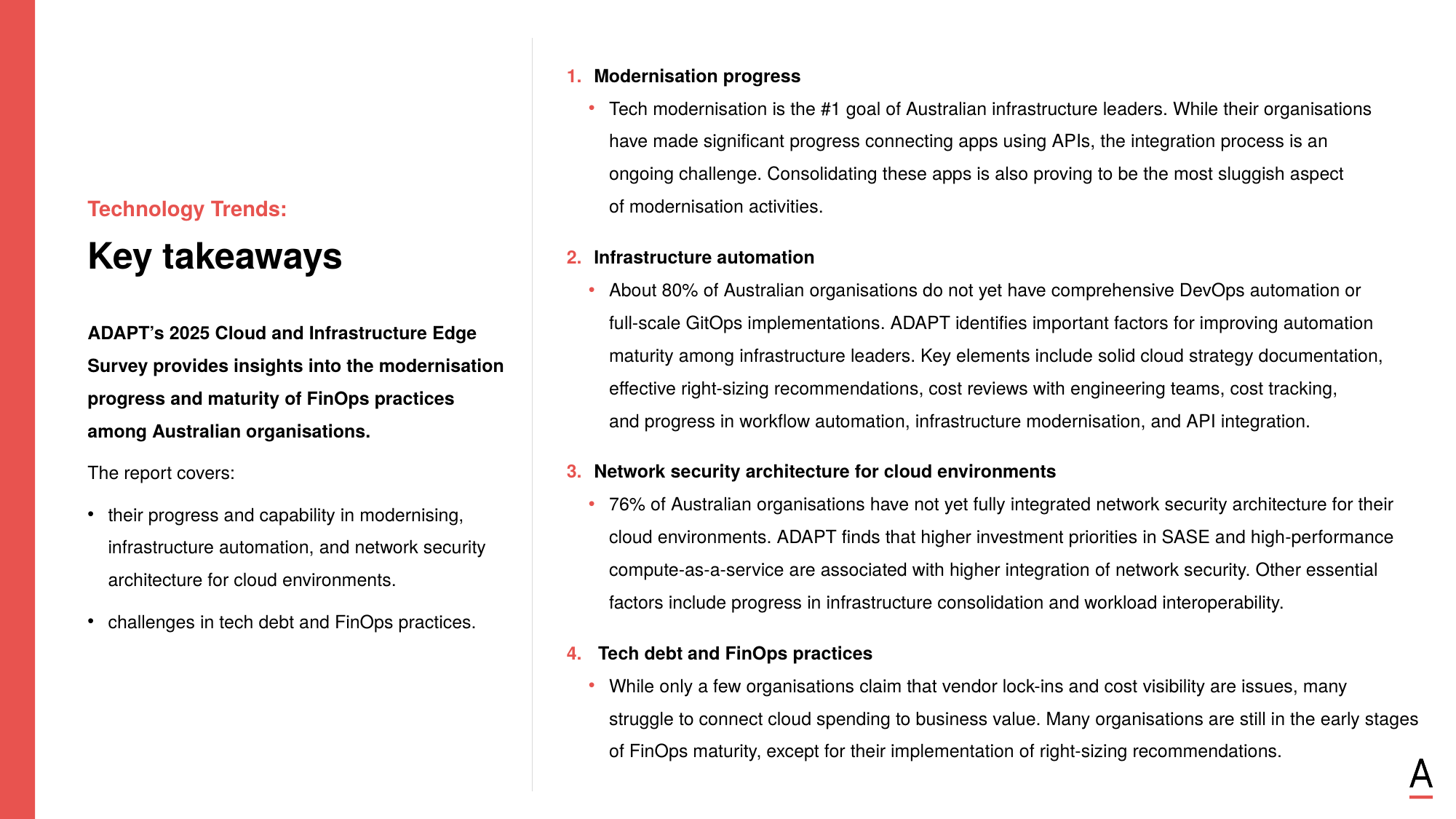

Modernisation progress
Tech modernisation is the #1 goal of Australian infrastructure leaders. While their organisations
have made significant progress connecting apps using APIs, the integration process is an
ongoing challenge. Consolidating these apps is also proving to be the most sluggish aspect
of modernisation activities.
Infrastructure automation
About 80% of Australian organisations do not yet have comprehensive DevOps automation or
full-scale GitOps implementations. ADAPT identifies important factors for improving automation maturity among infrastructure leaders. Key elements include solid cloud strategy documentation, effective right-sizing recommendations, cost reviews with engineering teams, cost tracking,
and progress in workflow automation, infrastructure modernisation, and API integration.
Network security architecture for cloud environments
76% of Australian organisations have not yet fully integrated network security architecture for their cloud environments. ADAPT finds that higher investment priorities in SASE and high-performance compute-as-a-service are associated with higher integration of network security. Other essential factors include progress in infrastructure consolidation and workload interoperability.
Tech debt and FinOps practices
While only a few organisations claim that vendor lock-ins and cost visibility are issues, many
struggle to connect cloud spending to business value. Many organisations are still in the early stages of FinOps maturity, except for their implementation of right-sizing recommendations.
Technology Trends:
Key takeaways
ADAPT’s 2025 Cloud and Infrastructure Edge Survey provides insights into the modernisation progress and maturity of FinOps practices among Australian organisations.
The report covers:
their progress and capability in modernising, infrastructure automation, and network security architecture for cloud environments.
challenges in tech debt and FinOps practices.